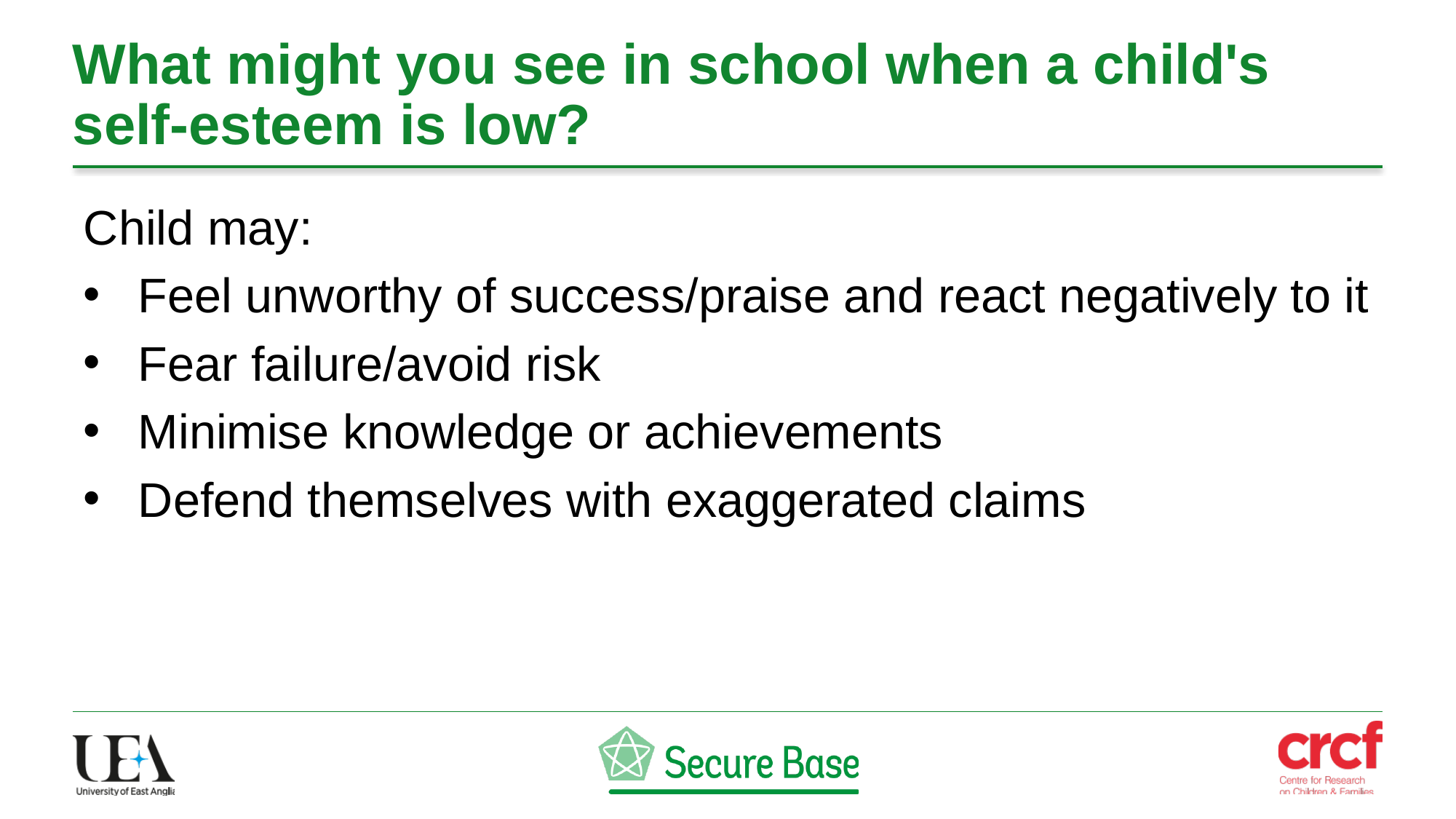

# What might you see in school when a child's self-esteem is low?
Child may:
Feel unworthy of success/praise and react negatively to it
Fear failure/avoid risk
Minimise knowledge or achievements
Defend themselves with exaggerated claims